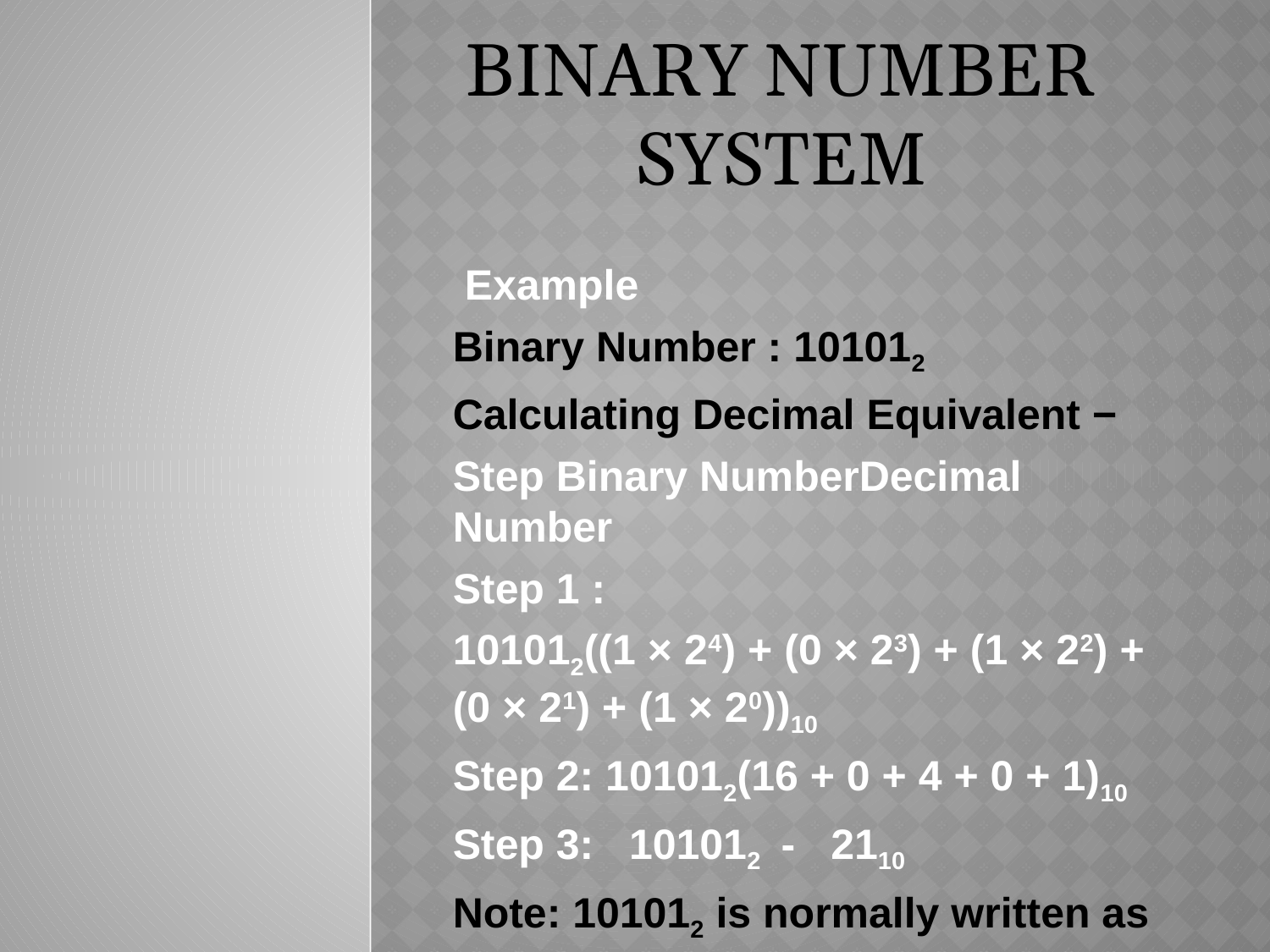

Example
Binary Number : 101012
Calculating Decimal Equivalent −
Step Binary NumberDecimal Number
Step 1 :
101012((1 × 24) + (0 × 23) + (1 × 22) + (0 × 21) + (1 × 20))10
Step 2: 101012(16 + 0 + 4 + 0 + 1)10
Step 3:   101012   -   2110
Note: 101012 is normally written as 10101.

# Binary Number System